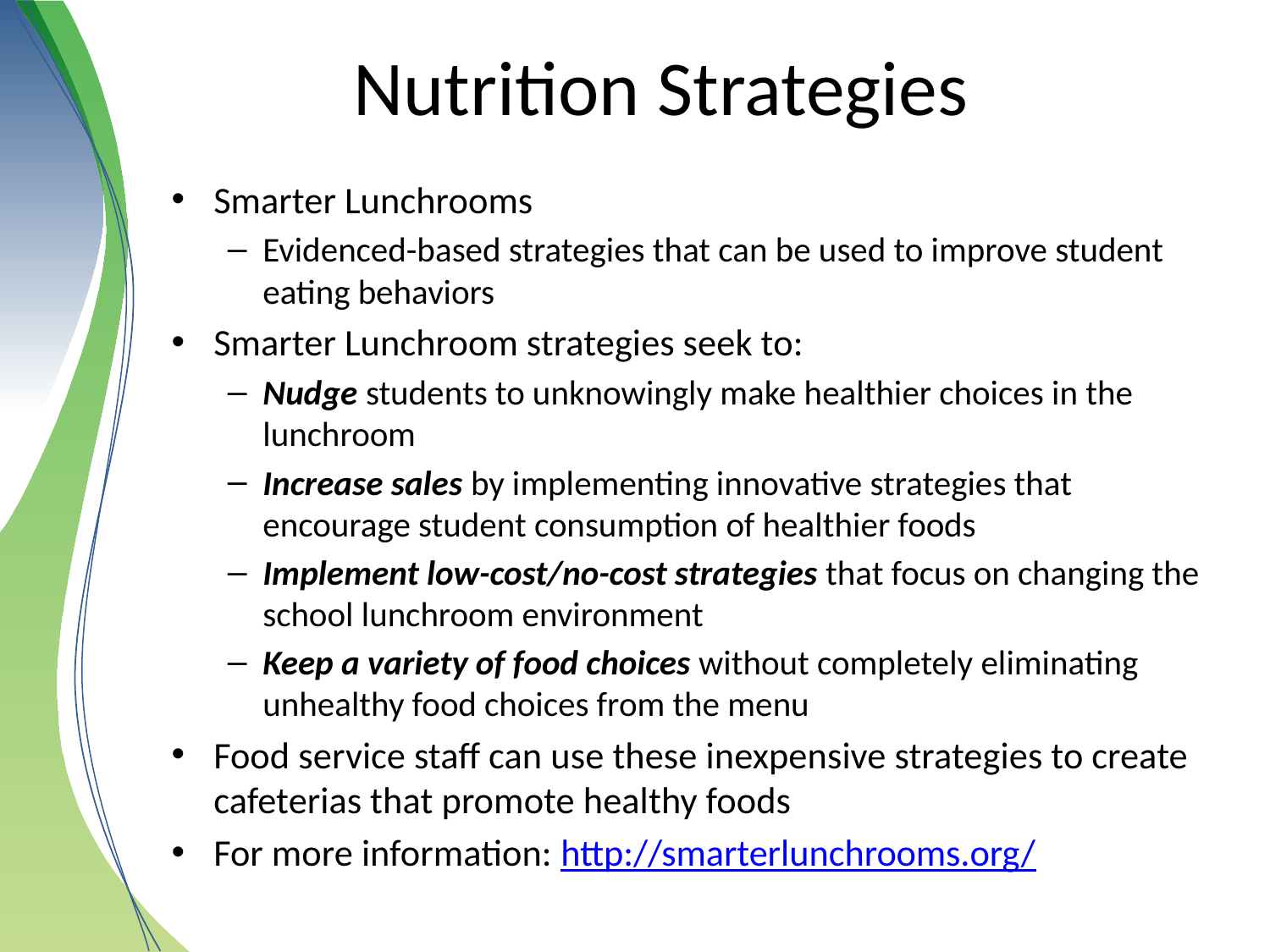

# Nutrition Strategies
Smarter Lunchrooms
Evidenced-based strategies that can be used to improve student eating behaviors
Smarter Lunchroom strategies seek to:
Nudge students to unknowingly make healthier choices in the lunchroom
Increase sales by implementing innovative strategies that encourage student consumption of healthier foods
Implement low-cost/no-cost strategies that focus on changing the school lunchroom environment
Keep a variety of food choices without completely eliminating unhealthy food choices from the menu
Food service staff can use these inexpensive strategies to create cafeterias that promote healthy foods
For more information: http://smarterlunchrooms.org/